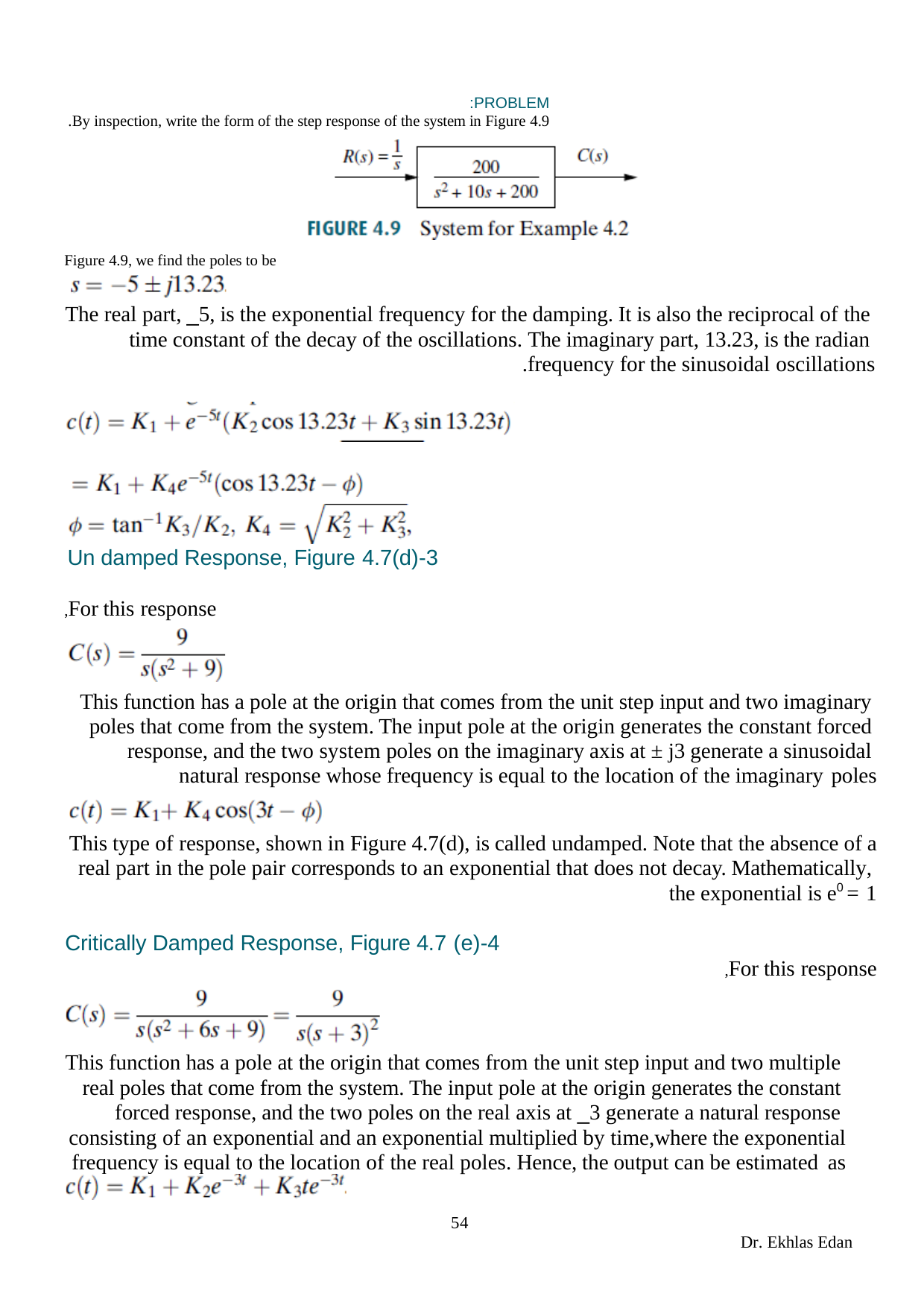

PROBLEM:
By inspection, write the form of the step response of the system in Figure 4.9.

Figure 4.9, we find the poles to be

The real part, _5, is the exponential frequency for the damping. It is also the reciprocal of the  time constant of the decay of the oscillations. The imaginary part, 13.23, is the radian  frequency for the sinusoidal oscillations.

3-Un damped Response, Figure 4.7(d)

For this response,

This function has a pole at the origin that comes from the unit step input and two imaginary  poles that come from the system. The input pole at the origin generates the constant forced  response, and the two system poles on the imaginary axis at ± j3 generate a sinusoidal  natural response whose frequency is equal to the location of the imaginary poles

This type of response, shown in Figure 4.7(d), is called undamped. Note that the absence of a  real part in the pole pair corresponds to an exponential that does not decay. Mathematically,  the exponential is e0 = 1
4-Critically Damped Response, Figure 4.7 (e)
For this response,

This function has a pole at the origin that comes from the unit step input and two multiple  real poles that come from the system. The input pole at the origin generates the constant  forced response, and the two poles on the real axis at _3 generate a natural response  consisting of an exponential and an exponential multiplied by time,where the exponential  frequency is equal to the location of the real poles. Hence, the output can be estimated as

54
Dr. Ekhlas Edan